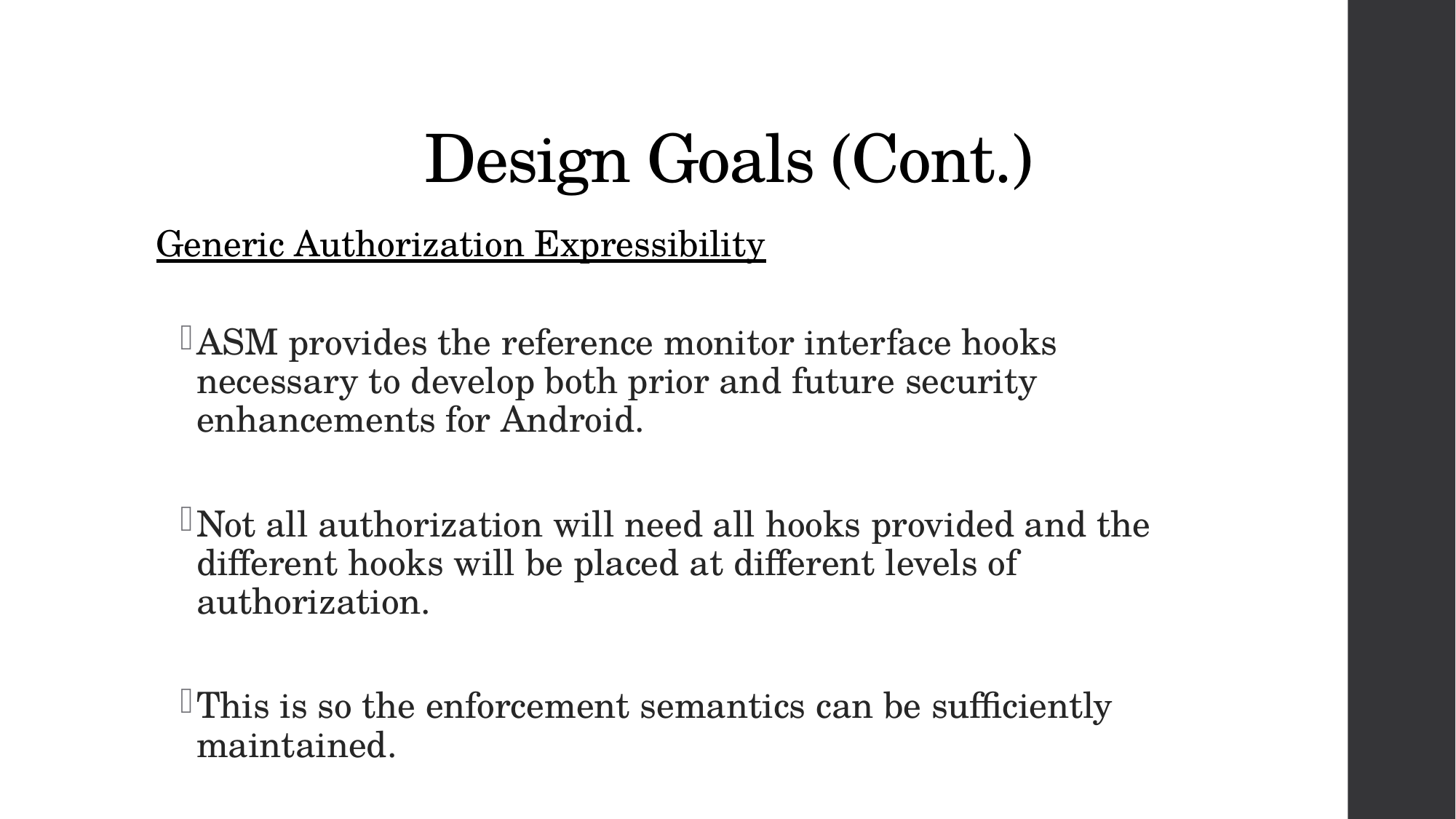

# Design Goals (Cont.)
Generic Authorization Expressibility

ASM provides the reference monitor interface hooks necessary to develop both prior and future security enhancements for Android.

Not all authorization will need all hooks provided and the different hooks will be placed at different levels of authorization.

This is so the enforcement semantics can be sufficiently maintained.